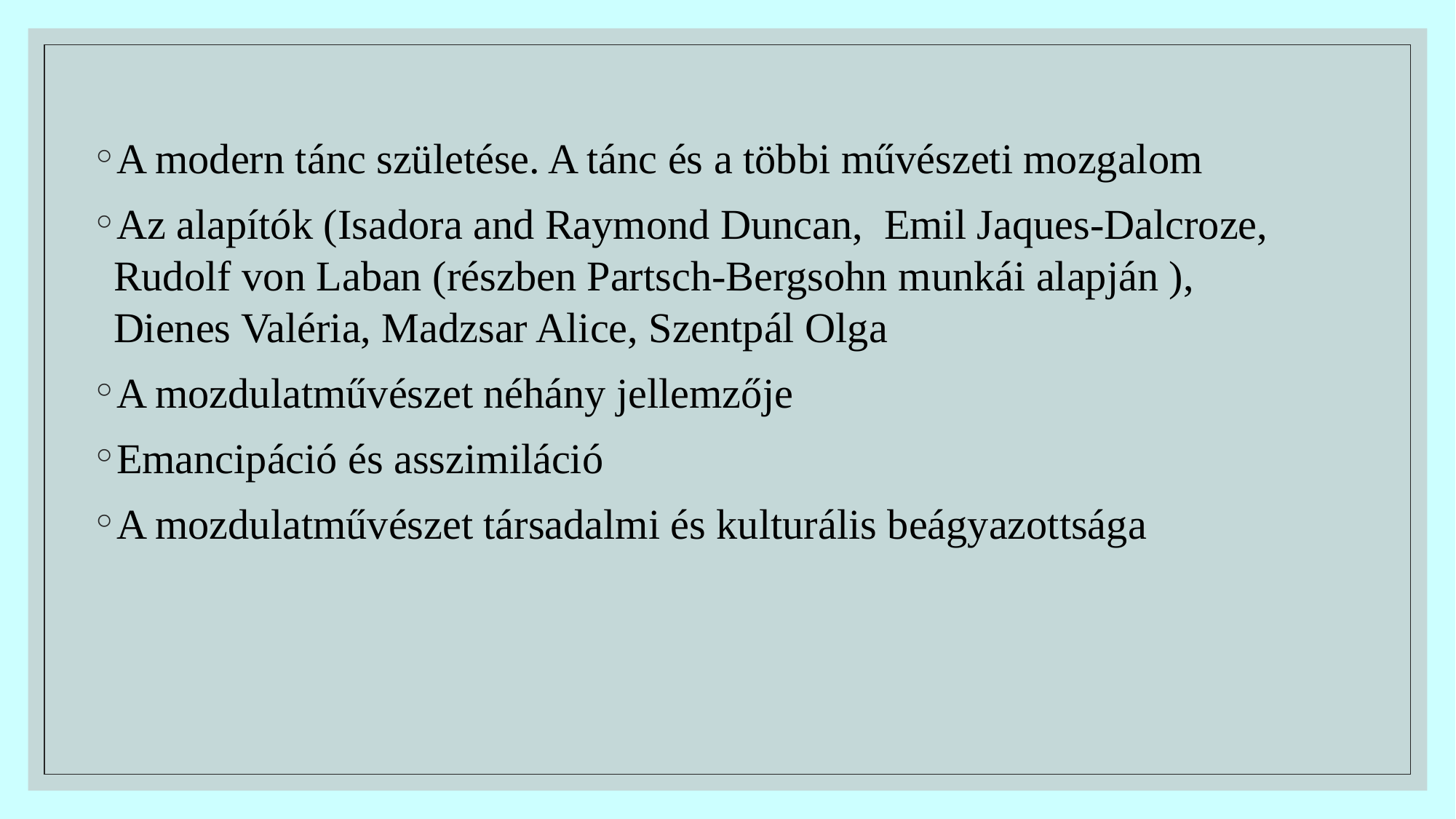

A modern tánc születése. A tánc és a többi művészeti mozgalom
Az alapítók (Isadora and Raymond Duncan,  Emil Jaques-Dalcroze, Rudolf von Laban (részben Partsch-Bergsohn munkái alapján ),  Dienes Valéria, Madzsar Alice, Szentpál Olga
A mozdulatművészet néhány jellemzője
Emancipáció és asszimiláció
A mozdulatművészet társadalmi és kulturális beágyazottsága